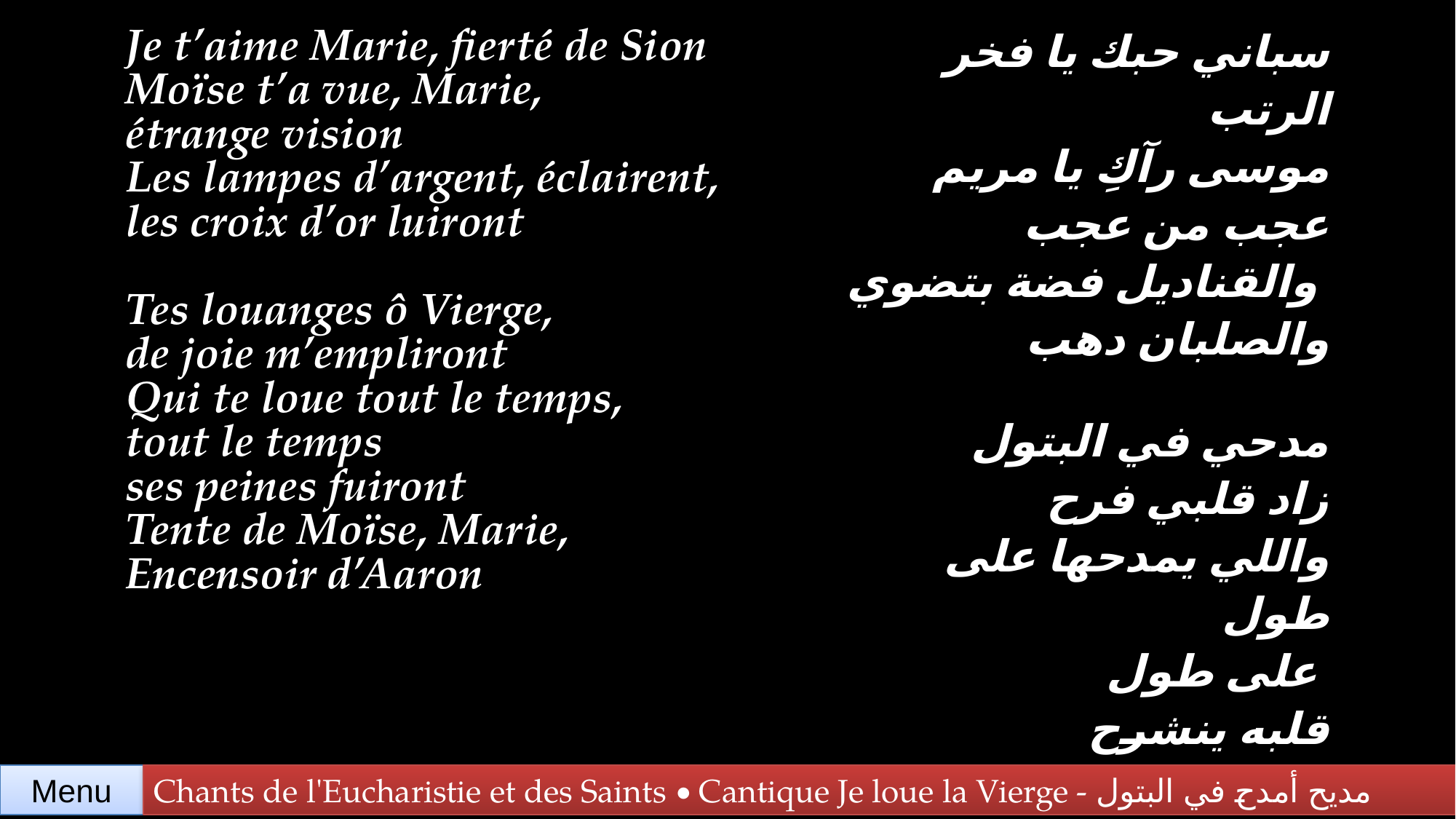

| Je t’aime Marie, fierté de Sion Moïse t’a vue, Marie, étrange vision Les lampes d’argent, éclairent, les croix d’or luiront Tes louanges ô Vierge, de joie m’empliront Qui te loue tout le temps, tout le temps ses peines fuiront Tente de Moïse, Marie, Encensoir d’Aaron | سباني حبك يا فخر الرتب موسى رآكِ يا مريم عجب من عجب والقناديل فضة بتضوي والصلبان دهب مدحي في البتول زاد قلبي فرح واللي يمدحها على طول على طول قلبه ينشرح يا قبة موسى يا مريم يا شورية هارون |
| --- | --- |
Menu
Chants de l'Eucharistie et des Saints • Cantique Je loue la Vierge - مديح أمدح في البتول